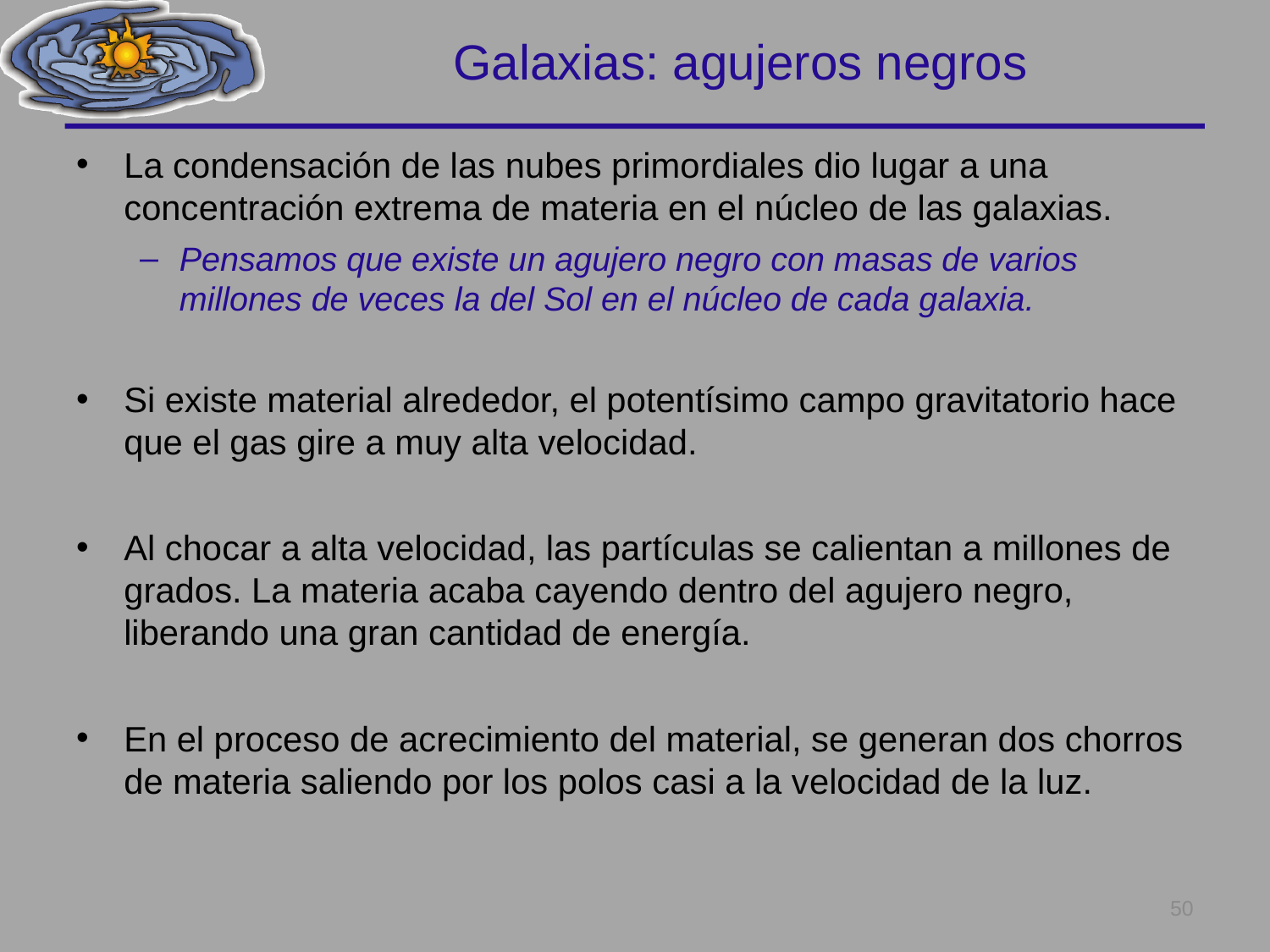

# Galaxias: agujeros negros
La condensación de las nubes primordiales dio lugar a una concentración extrema de materia en el núcleo de las galaxias.
Pensamos que existe un agujero negro con masas de varios millones de veces la del Sol en el núcleo de cada galaxia.

Si existe material alrededor, el potentísimo campo gravitatorio hace que el gas gire a muy alta velocidad.

Al chocar a alta velocidad, las partículas se calientan a millones de grados. La materia acaba cayendo dentro del agujero negro, liberando una gran cantidad de energía.

En el proceso de acrecimiento del material, se generan dos chorros de materia saliendo por los polos casi a la velocidad de la luz.
50